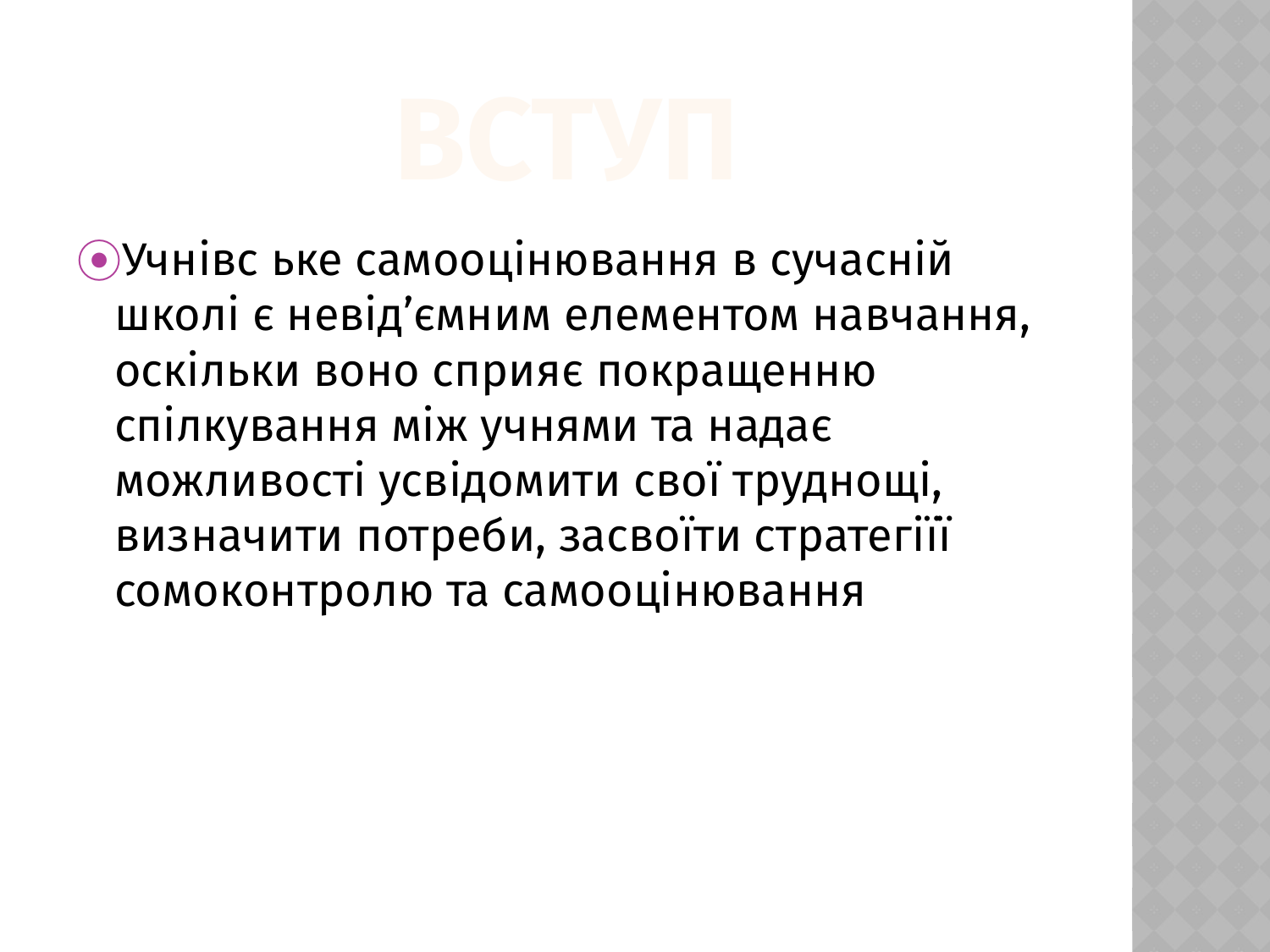

# ВСТУП
Учнівс ьке самооцінювання в сучасній школі є невід’ємним елементом навчання, оскільки воно сприяє покращенню спілкування між учнями та надає можливості усвідомити свої труднощі, визначити потреби, засвоїти стратегіїї сомоконтролю та самооцінювання